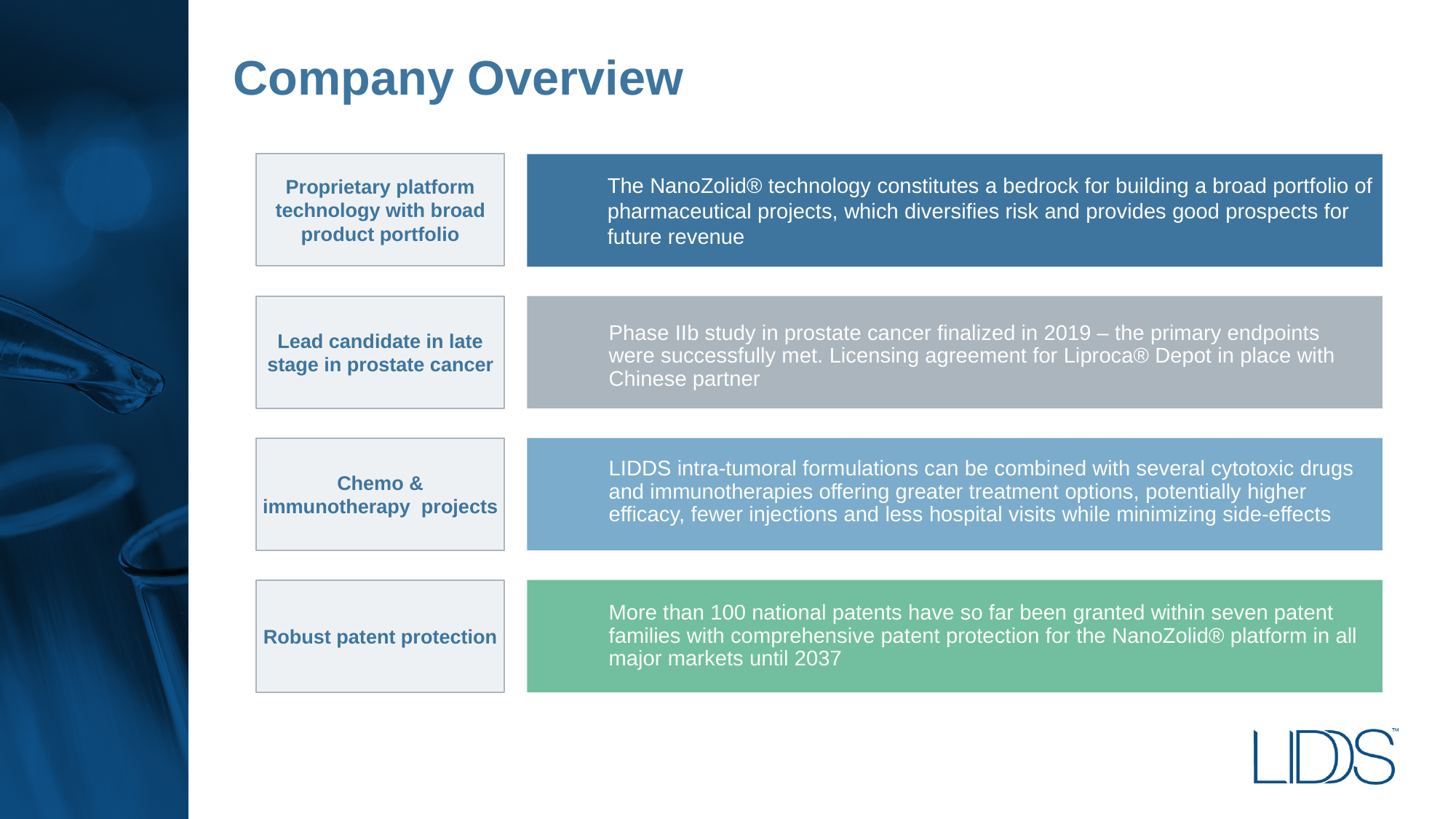

Company Overview
Proprietary platform technology with broad product portfolio
The NanoZolid® technology constitutes a bedrock for building a broad portfolio of pharmaceutical projects, which diversifies risk and provides good prospects for future revenue
Phase IIb study in prostate cancer finalized in 2019 – the primary endpoints were successfully met. Licensing agreement for Liproca® Depot in place with Chinese partner

Lead candidate in late stage in prostate cancer
LIDDS intra-tumoral formulations can be combined with several cytotoxic drugs and immunotherapies offering greater treatment options, potentially higher efficacy, fewer injections and less hospital visits while minimizing side-effects
Chemo & immunotherapy  projects
Robust patent protection
More than 100 national patents have so far been granted within seven patent families with comprehensive patent protection for the NanoZolid® platform in all major markets until 2037